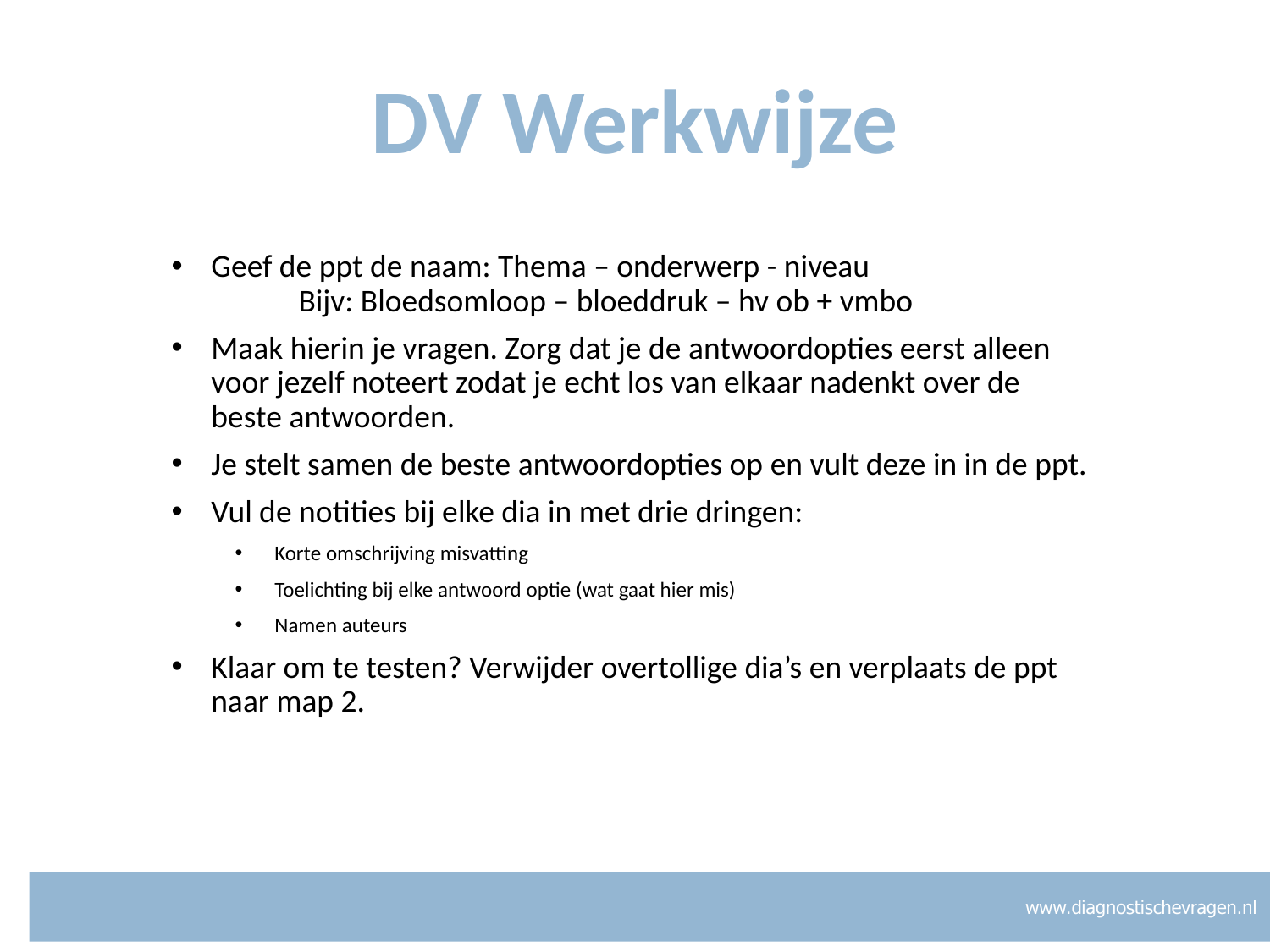

# DV Werkwijze
Geef de ppt de naam: Thema – onderwerp - niveau
	Bijv: Bloedsomloop – bloeddruk – hv ob + vmbo
Maak hierin je vragen. Zorg dat je de antwoordopties eerst alleen voor jezelf noteert zodat je echt los van elkaar nadenkt over de beste antwoorden.
Je stelt samen de beste antwoordopties op en vult deze in in de ppt.
Vul de notities bij elke dia in met drie dringen:
Korte omschrijving misvatting
Toelichting bij elke antwoord optie (wat gaat hier mis)
Namen auteurs
Klaar om te testen? Verwijder overtollige dia’s en verplaats de ppt naar map 2.

www.diagnostischevragen.nl